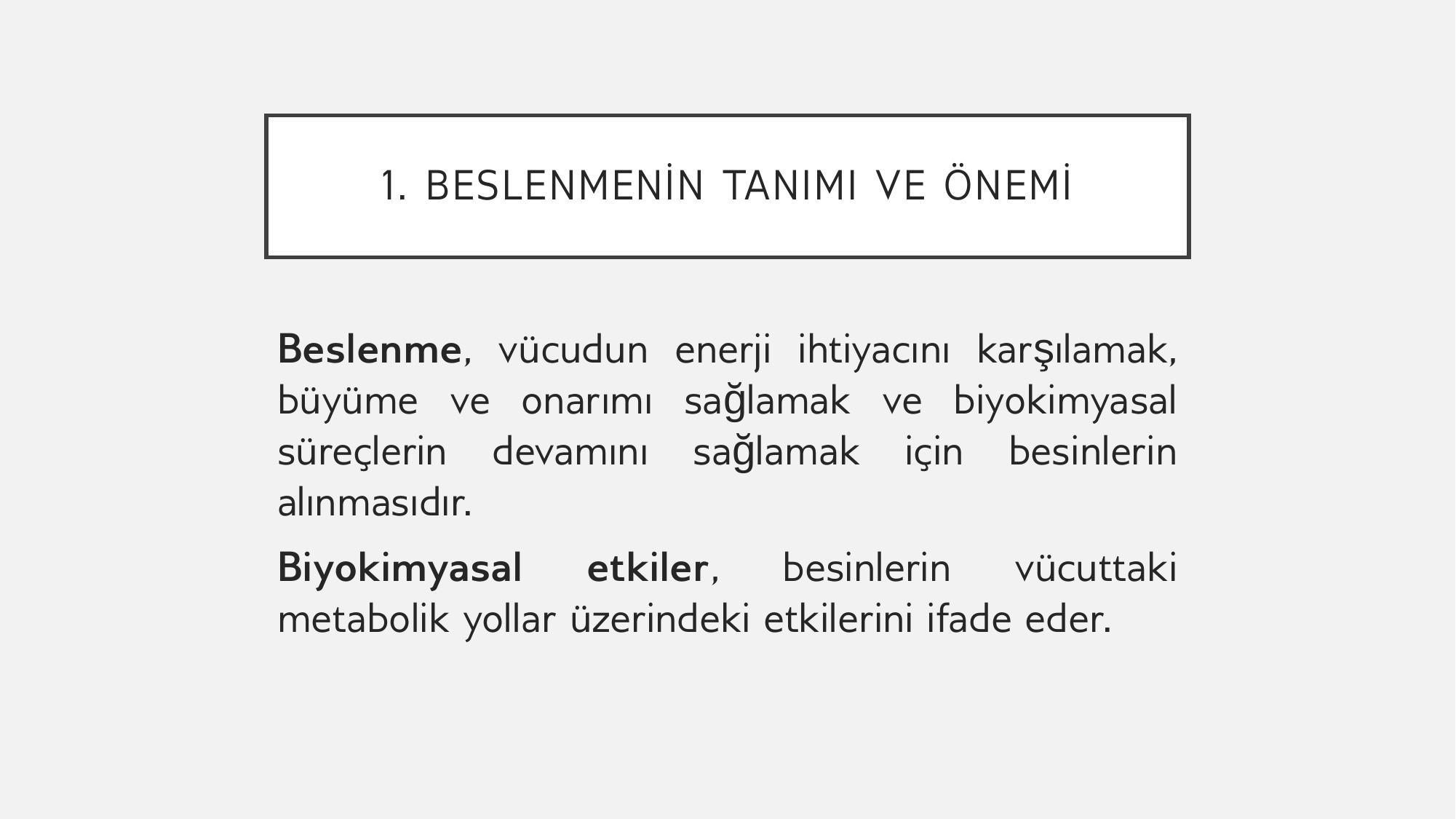

# 1. Beslenmenin Tanımı ve Önemi
Beslenme, vücudun enerji ihtiyacını karşılamak, büyüme ve onarımı sağlamak ve biyokimyasal süreçlerin devamını sağlamak için besinlerin alınmasıdır.
Biyokimyasal etkiler, besinlerin vücuttaki metabolik yollar üzerindeki etkilerini ifade eder.